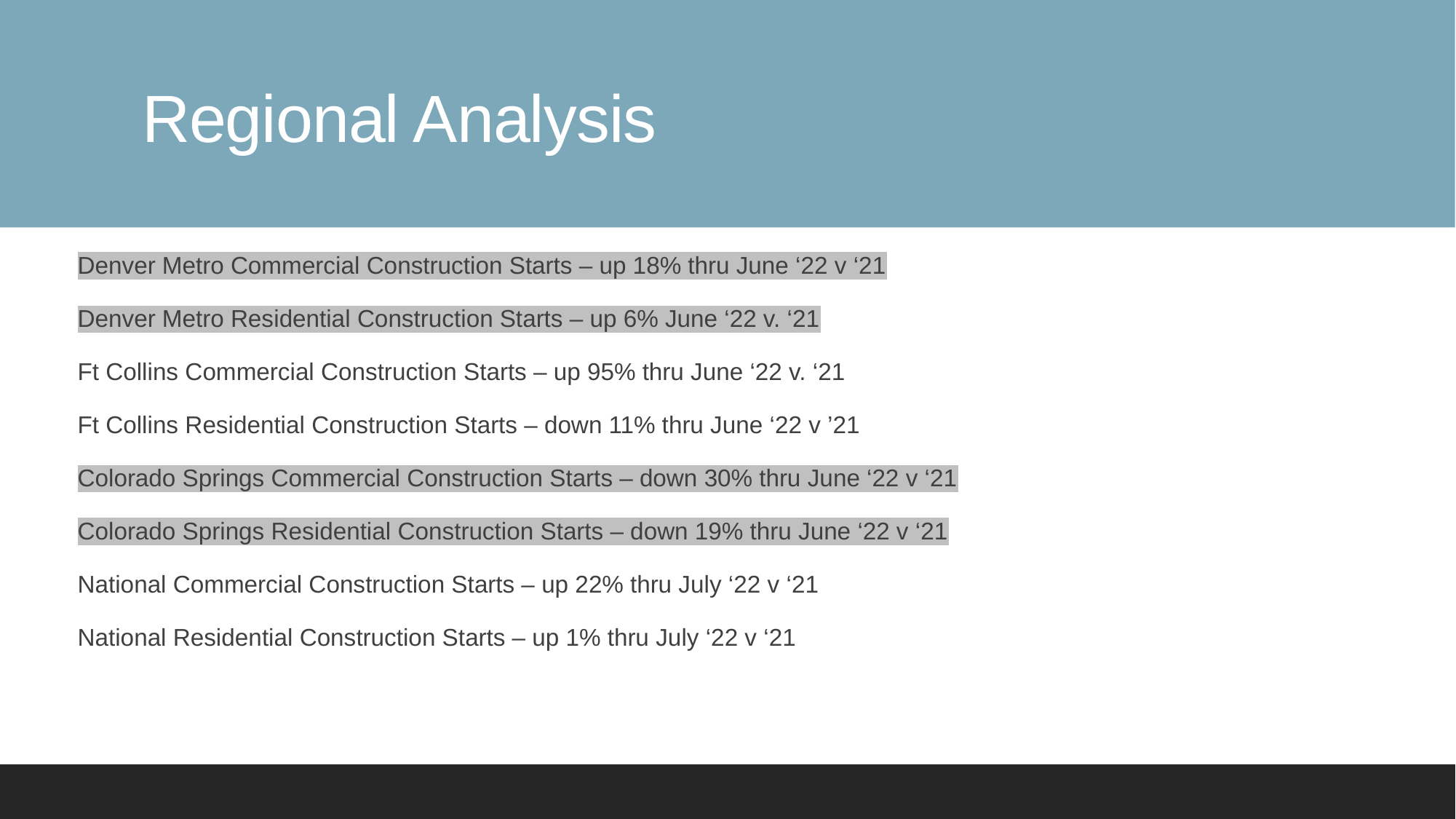

# Regional Analysis
Denver Metro Commercial Construction Starts – up 18% thru June ‘22 v ‘21
Denver Metro Residential Construction Starts – up 6% June ‘22 v. ‘21
Ft Collins Commercial Construction Starts – up 95% thru June ‘22 v. ‘21
Ft Collins Residential Construction Starts – down 11% thru June ‘22 v ’21
Colorado Springs Commercial Construction Starts – down 30% thru June ‘22 v ‘21
Colorado Springs Residential Construction Starts – down 19% thru June ‘22 v ‘21
National Commercial Construction Starts – up 22% thru July ‘22 v ‘21
National Residential Construction Starts – up 1% thru July ‘22 v ‘21